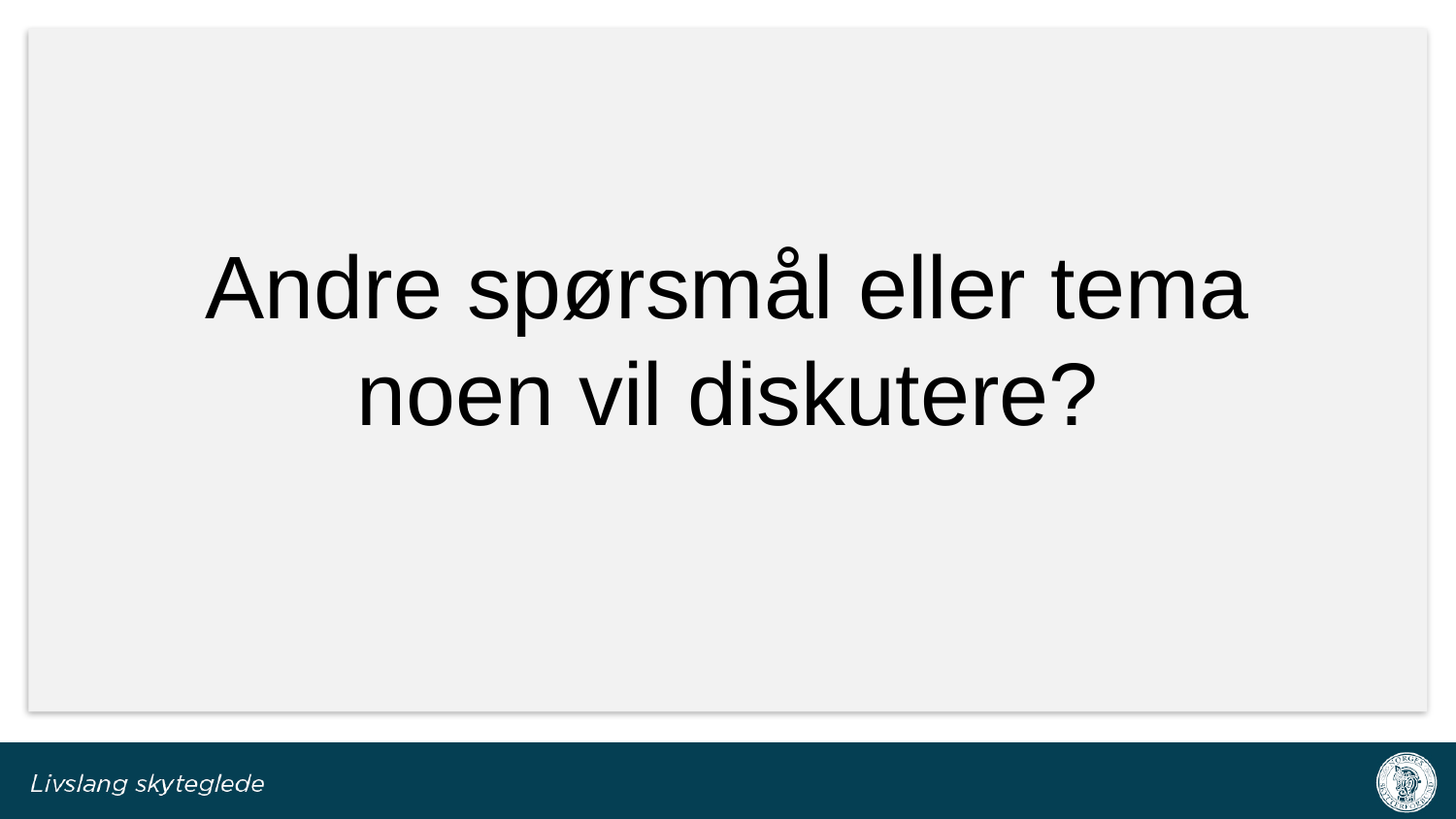

# Andre spørsmål eller tema noen vil diskutere?